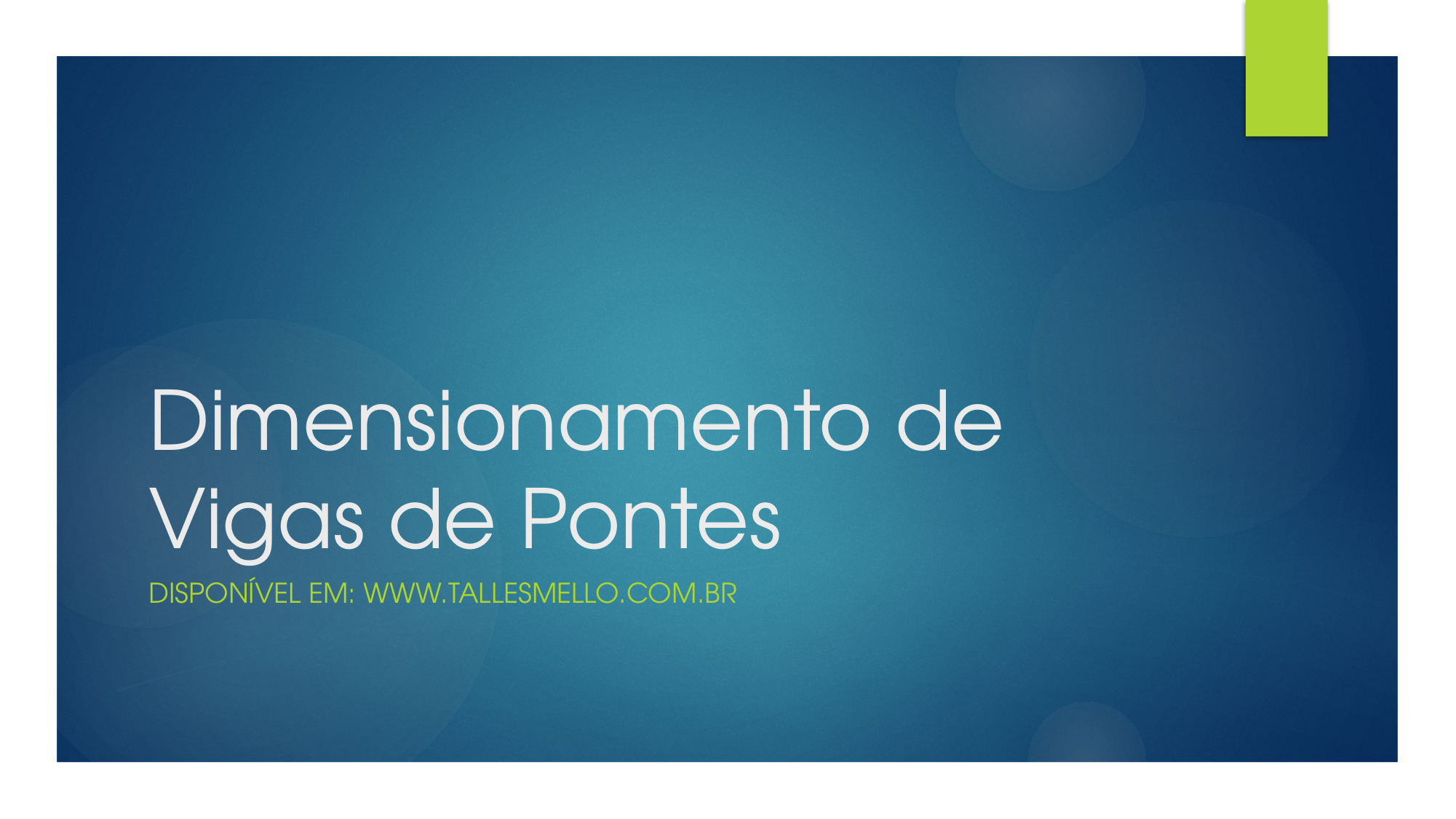

# Dimensionamento de Vigas de Pontes
Disponível em: www.tallesmello.com.br